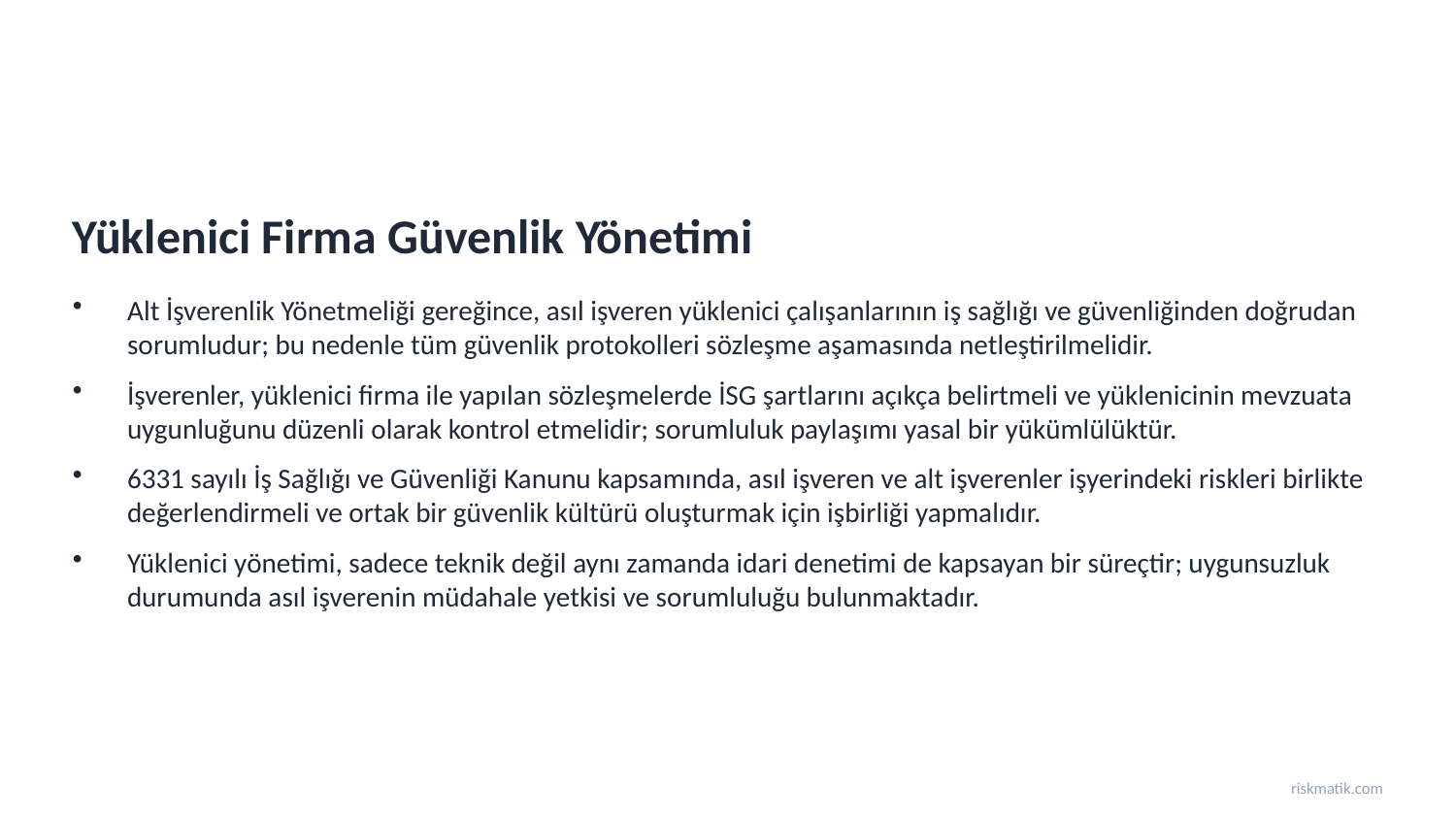

Yüklenici Firma Güvenlik Yönetimi
Alt İşverenlik Yönetmeliği gereğince, asıl işveren yüklenici çalışanlarının iş sağlığı ve güvenliğinden doğrudan sorumludur; bu nedenle tüm güvenlik protokolleri sözleşme aşamasında netleştirilmelidir.
İşverenler, yüklenici firma ile yapılan sözleşmelerde İSG şartlarını açıkça belirtmeli ve yüklenicinin mevzuata uygunluğunu düzenli olarak kontrol etmelidir; sorumluluk paylaşımı yasal bir yükümlülüktür.
6331 sayılı İş Sağlığı ve Güvenliği Kanunu kapsamında, asıl işveren ve alt işverenler işyerindeki riskleri birlikte değerlendirmeli ve ortak bir güvenlik kültürü oluşturmak için işbirliği yapmalıdır.
Yüklenici yönetimi, sadece teknik değil aynı zamanda idari denetimi de kapsayan bir süreçtir; uygunsuzluk durumunda asıl işverenin müdahale yetkisi ve sorumluluğu bulunmaktadır.
riskmatik.com